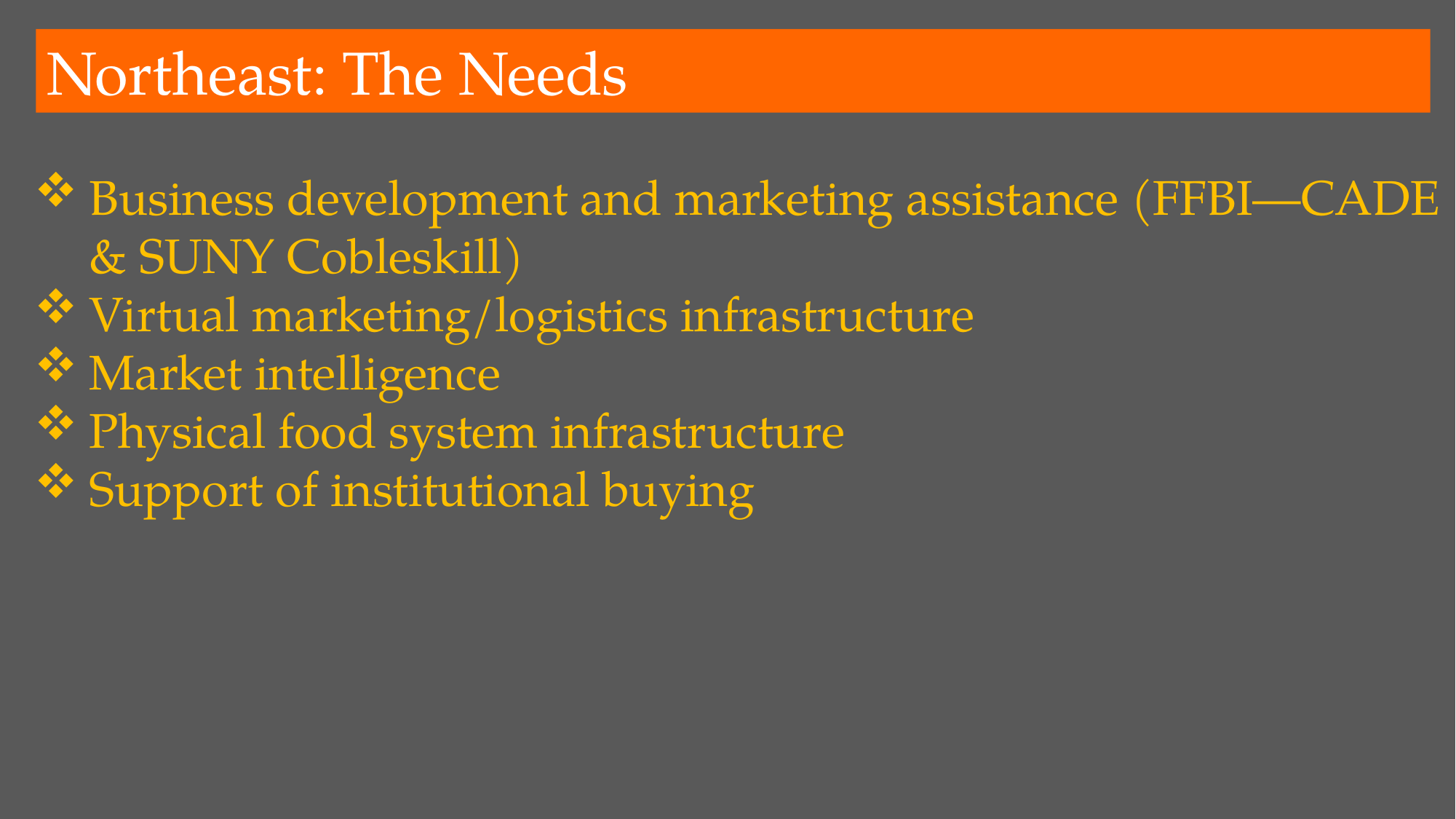

Northeast: The Needs
Business development and marketing assistance (FFBI—CADE & SUNY Cobleskill)
Virtual marketing/logistics infrastructure
Market intelligence
Physical food system infrastructure
Support of institutional buying